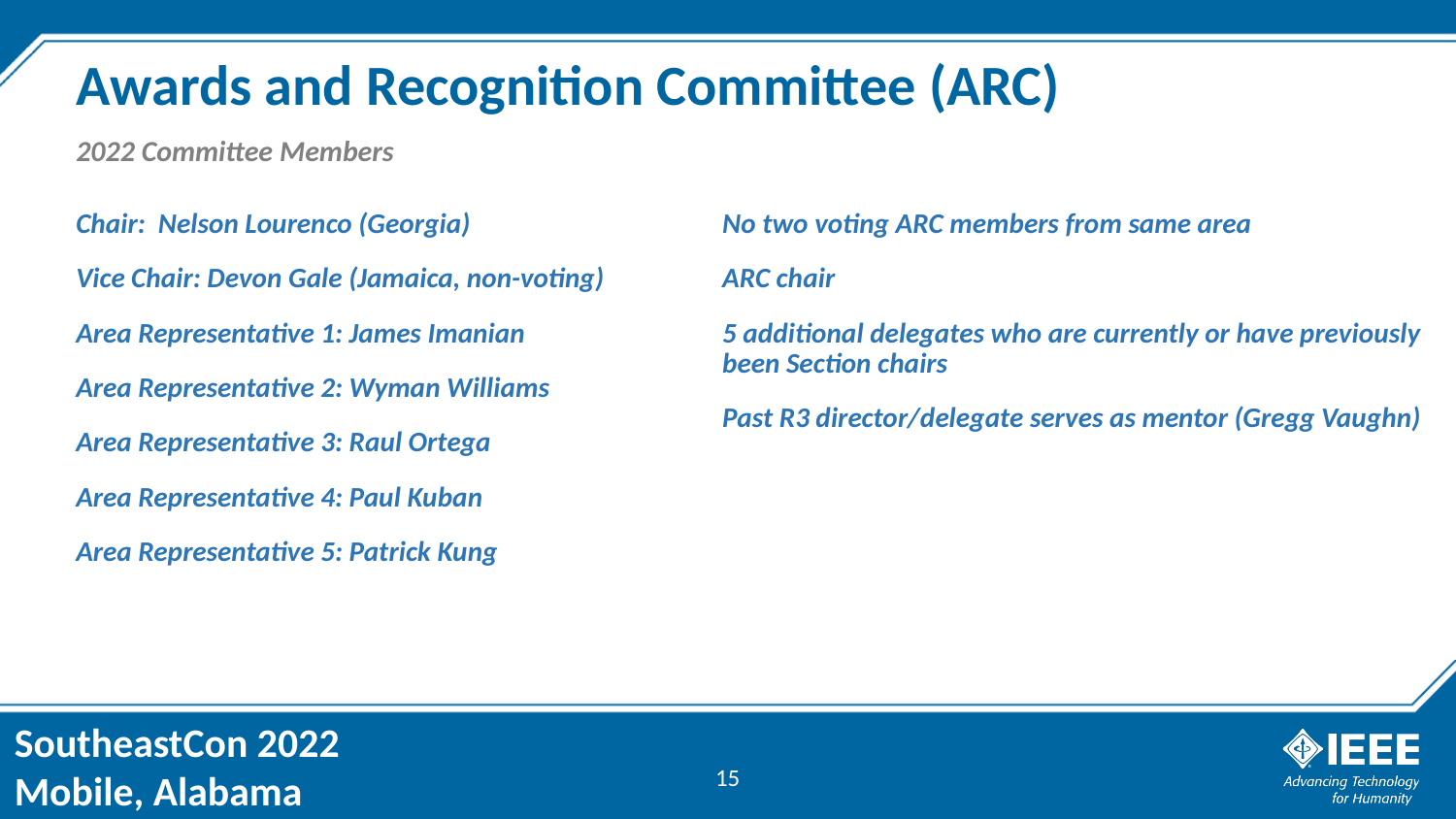

# Awards and Recognition Committee (ARC)
2022 Committee Members
No two voting ARC members from same area
ARC chair
5 additional delegates who are currently or have previously been Section chairs
Past R3 director/delegate serves as mentor (Gregg Vaughn)

Chair:  Nelson Lourenco (Georgia)
Vice Chair: Devon Gale (Jamaica, non-voting)
Area Representative 1: James Imanian
Area Representative 2: Wyman Williams
Area Representative 3: Raul Ortega
Area Representative 4: Paul Kuban
Area Representative 5: Patrick Kung
15